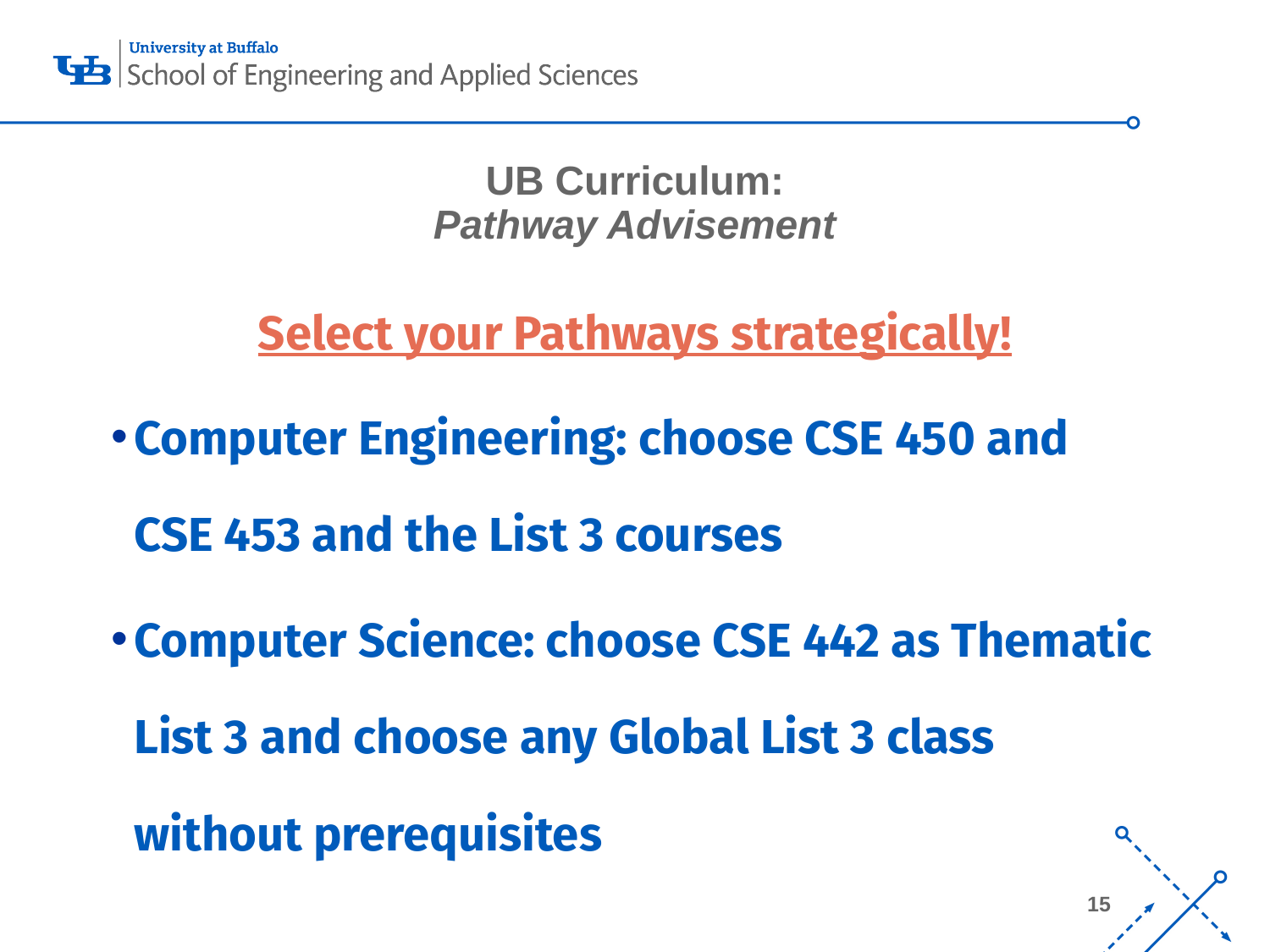

# UB Curriculum: Pathway Advisement
Select your Pathways strategically!
Computer Engineering: choose CSE 450 and CSE 453 and the List 3 courses
Computer Science: choose CSE 442 as Thematic List 3 and choose any Global List 3 class without prerequisites